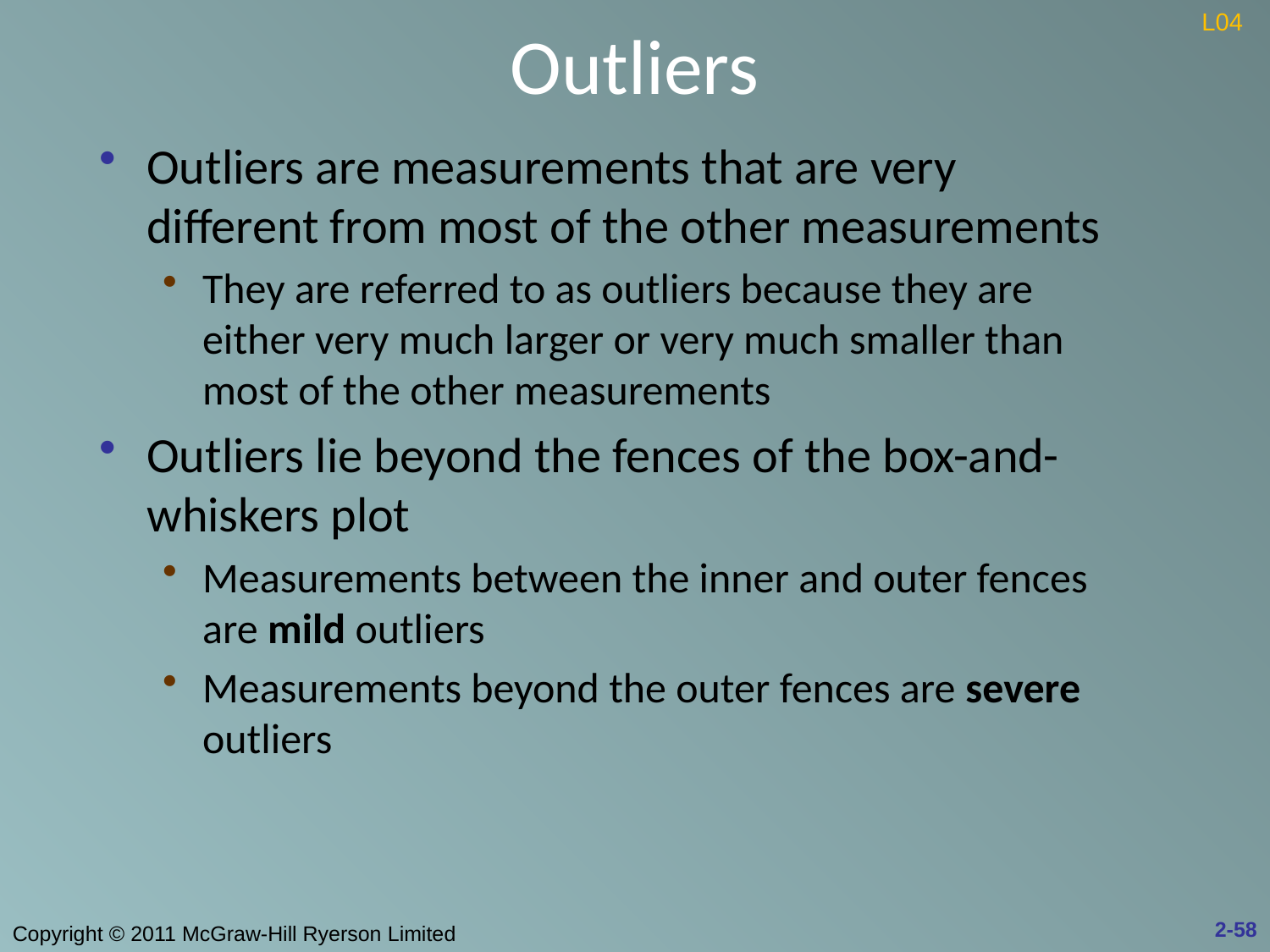

# Outliers
L04
Outliers are measurements that are very different from most of the other measurements
They are referred to as outliers because they are either very much larger or very much smaller than most of the other measurements
Outliers lie beyond the fences of the box-and-whiskers plot
Measurements between the inner and outer fences are mild outliers
Measurements beyond the outer fences are severe outliers
2-58